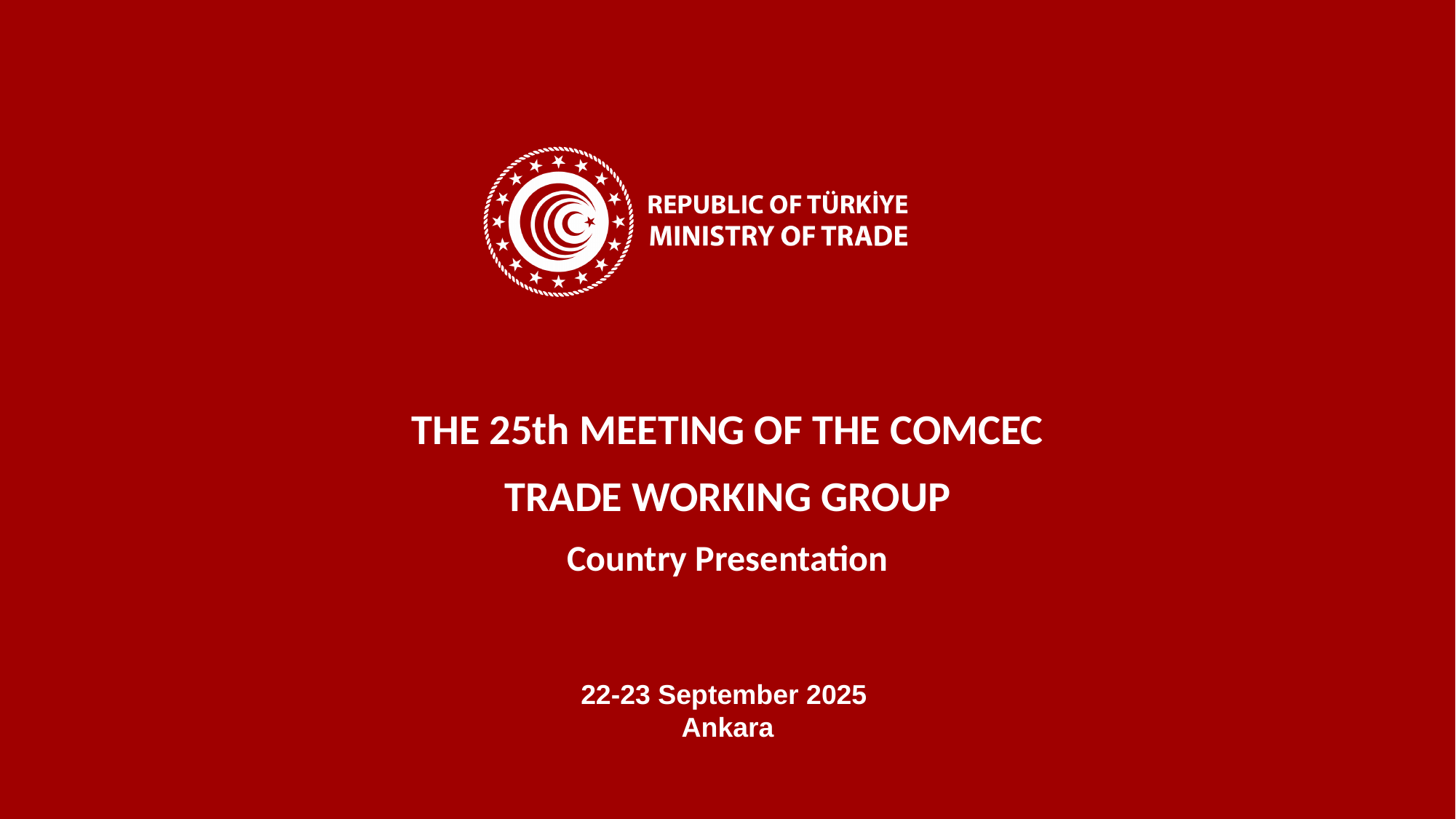

THE 25th MEETING OF THE COMCEC
TRADE WORKING GROUP
Country Presentation
22-23 September 2025
Ankara